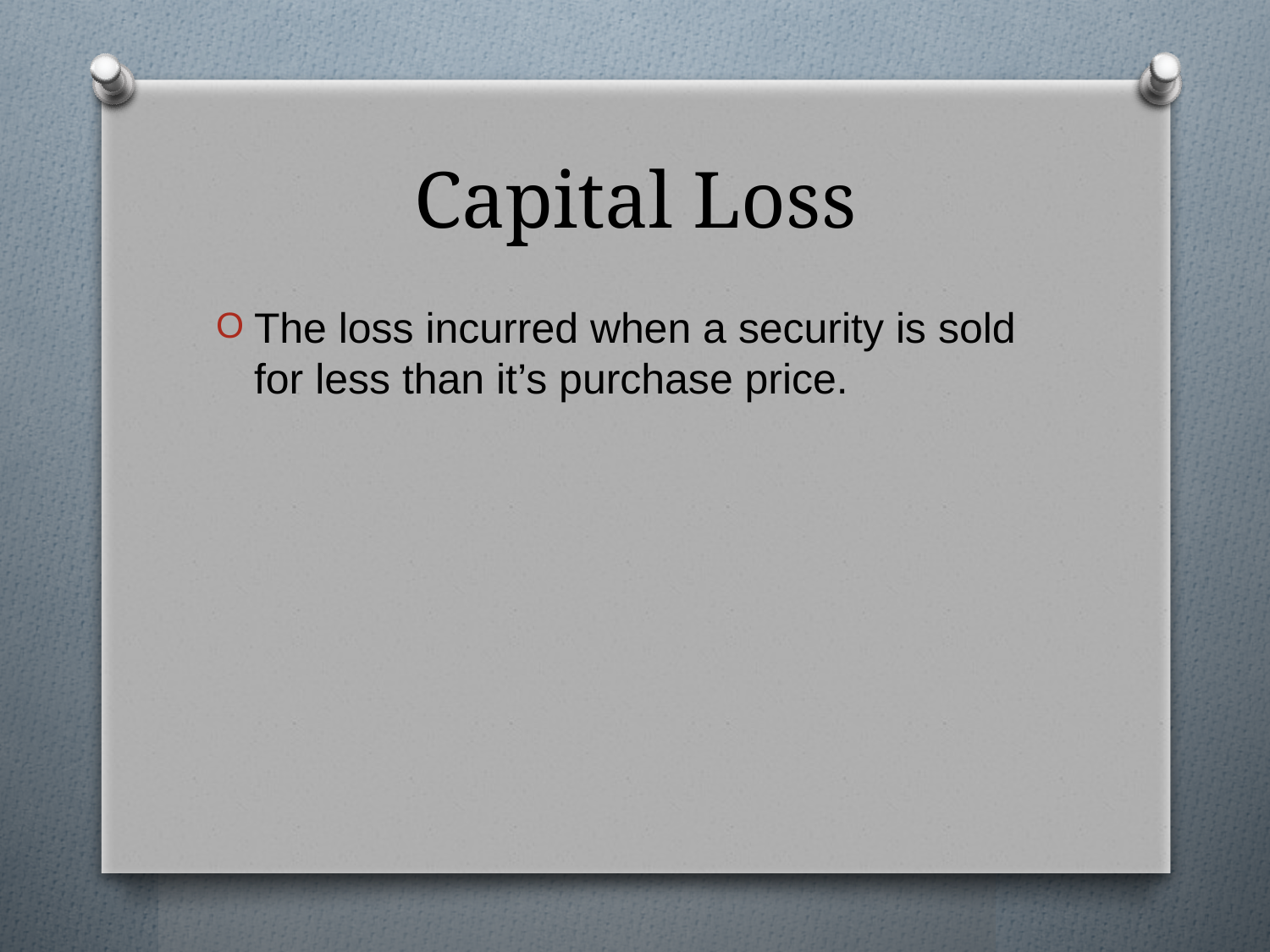

# Capital Loss
The loss incurred when a security is sold for less than it’s purchase price.